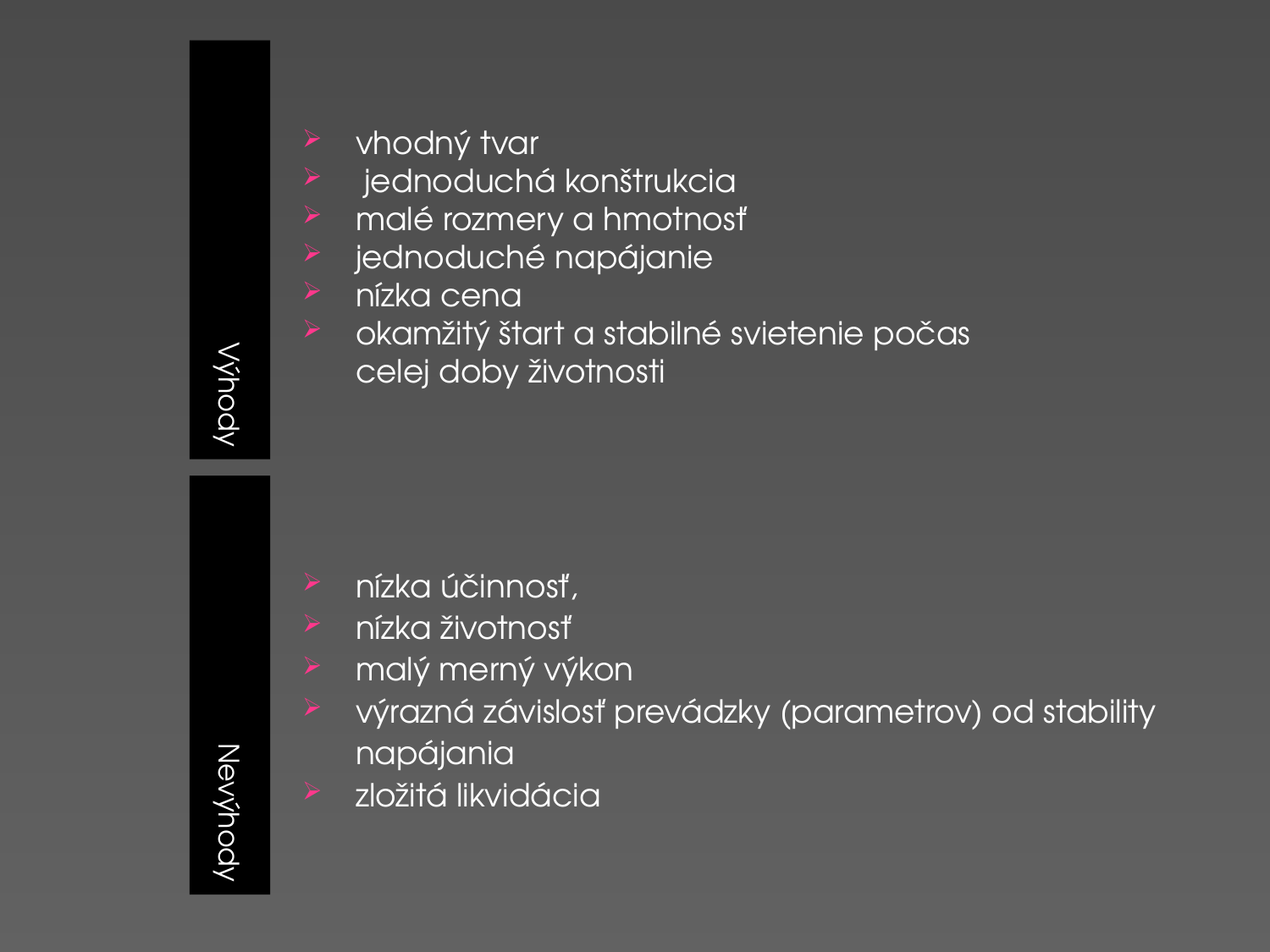

Výhody

vhodný tvar
 jednoduchá konštrukcia
malé rozmery a hmotnosť
jednoduché napájanie
nízka cena
okamžitý štart a stabilné svietenie počas
	celej doby životnosti

Nevýhody

nízka účinnosť,
nízka životnosť
malý merný výkon
výrazná závislosť prevádzky (parametrov) od stability napájania
zložitá likvidácia